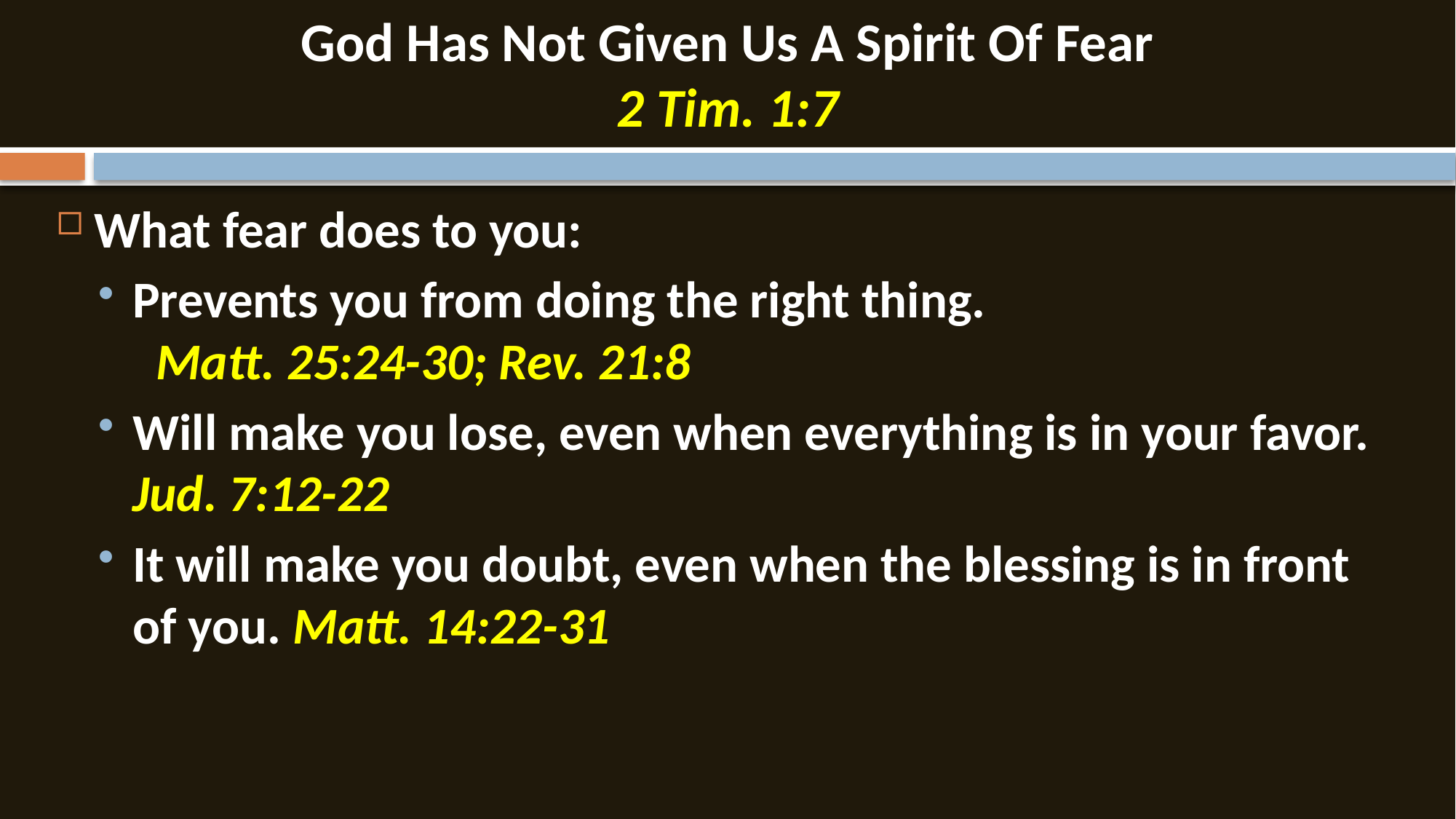

# God Has Not Given Us A Spirit Of Fear 2 Tim. 1:7
What fear does to you:
Prevents you from doing the right thing.                                     Matt. 25:24-30; Rev. 21:8
Will make you lose, even when everything is in your favor. Jud. 7:12-22
It will make you doubt, even when the blessing is in front of you. Matt. 14:22-31